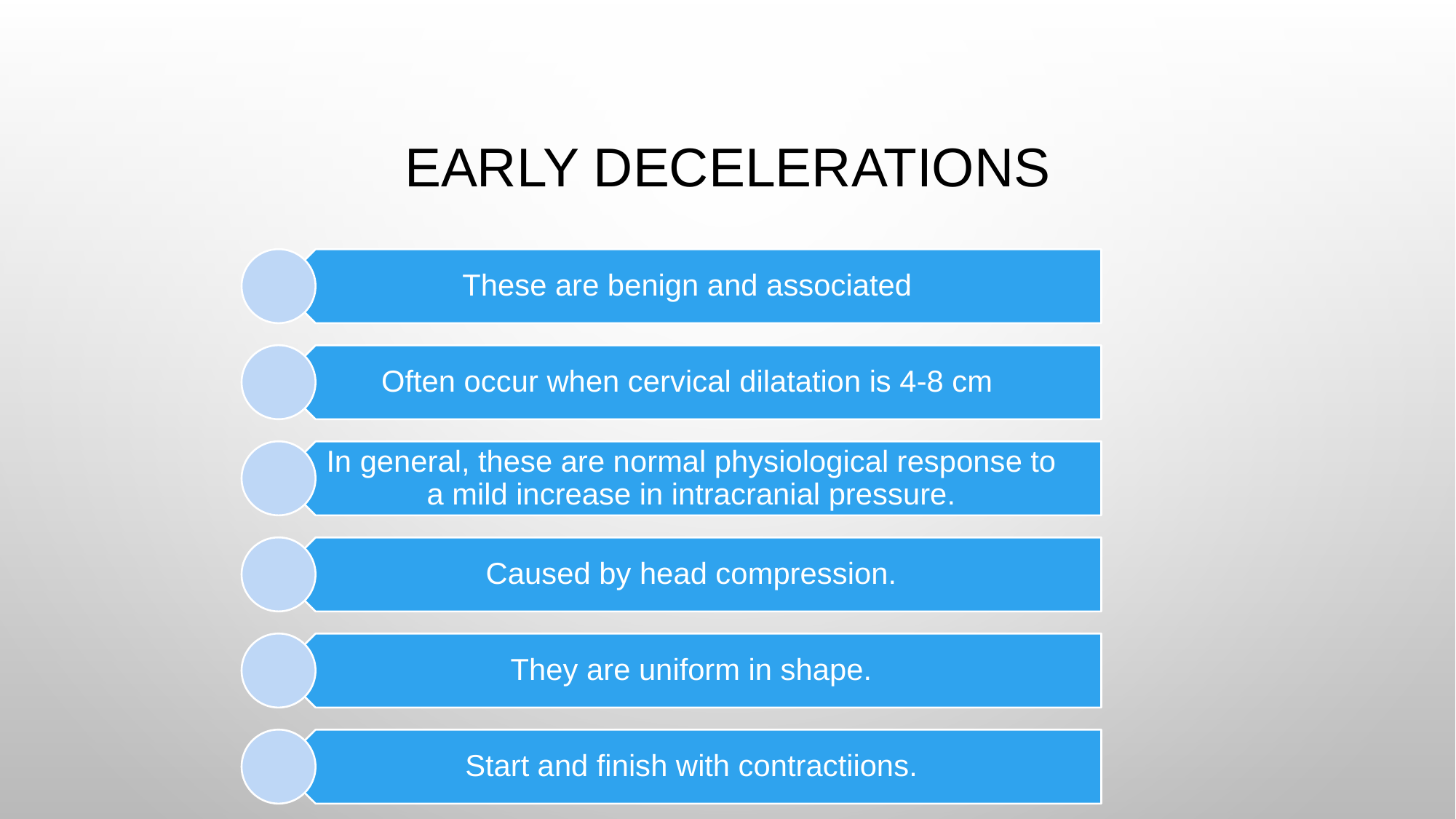

# Early Decelerations
These are benign and associated
Often occur when cervical dilatation is 4-8 cm
In general, these are normal physiological response to a mild increase in intracranial pressure.
Caused by head compression.
They are uniform in shape.
Start and finish with contractiions.